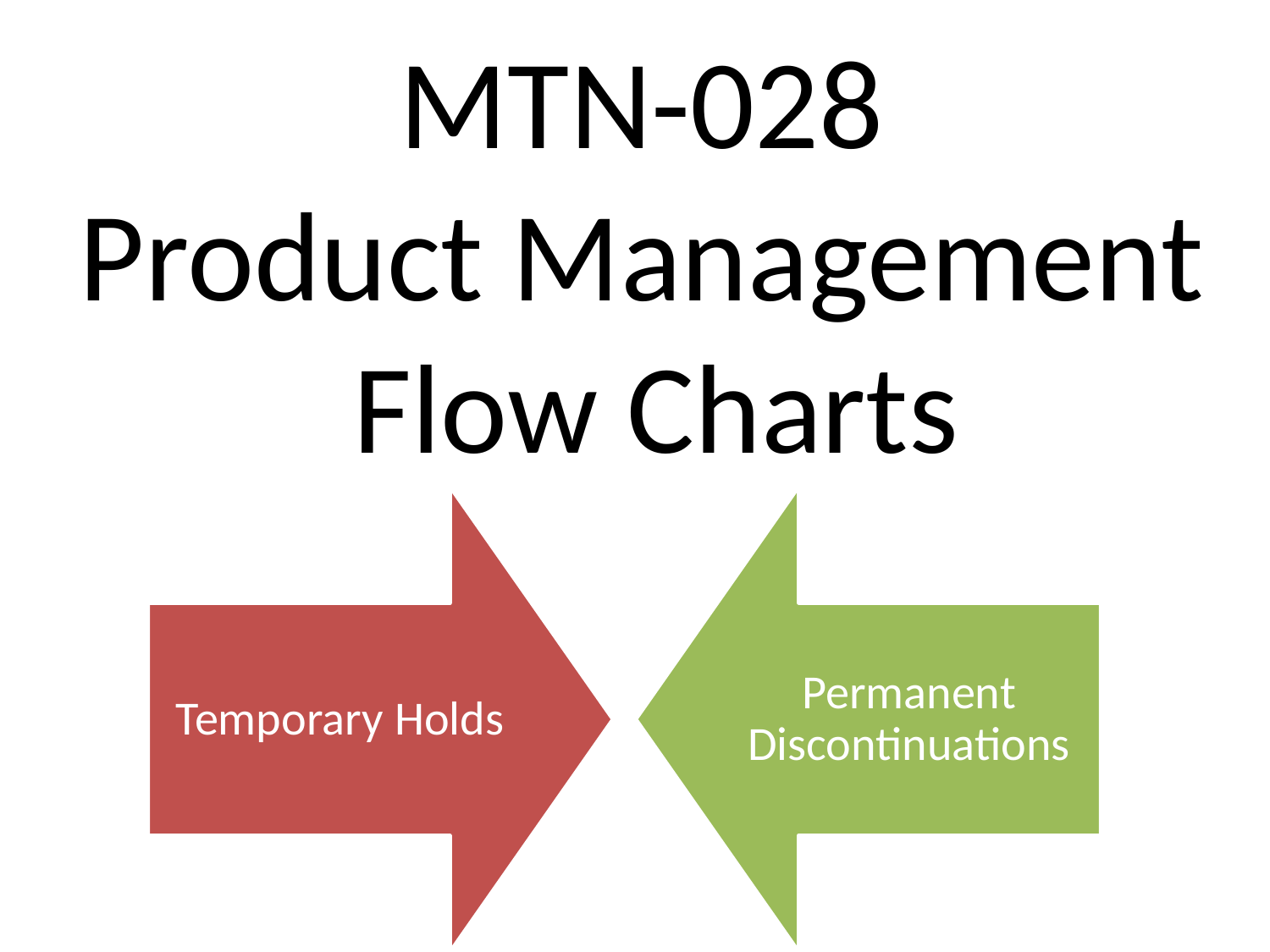

# MTN-028 Product Management Flow Charts
Temporary Holds
Permanent Discontinuations